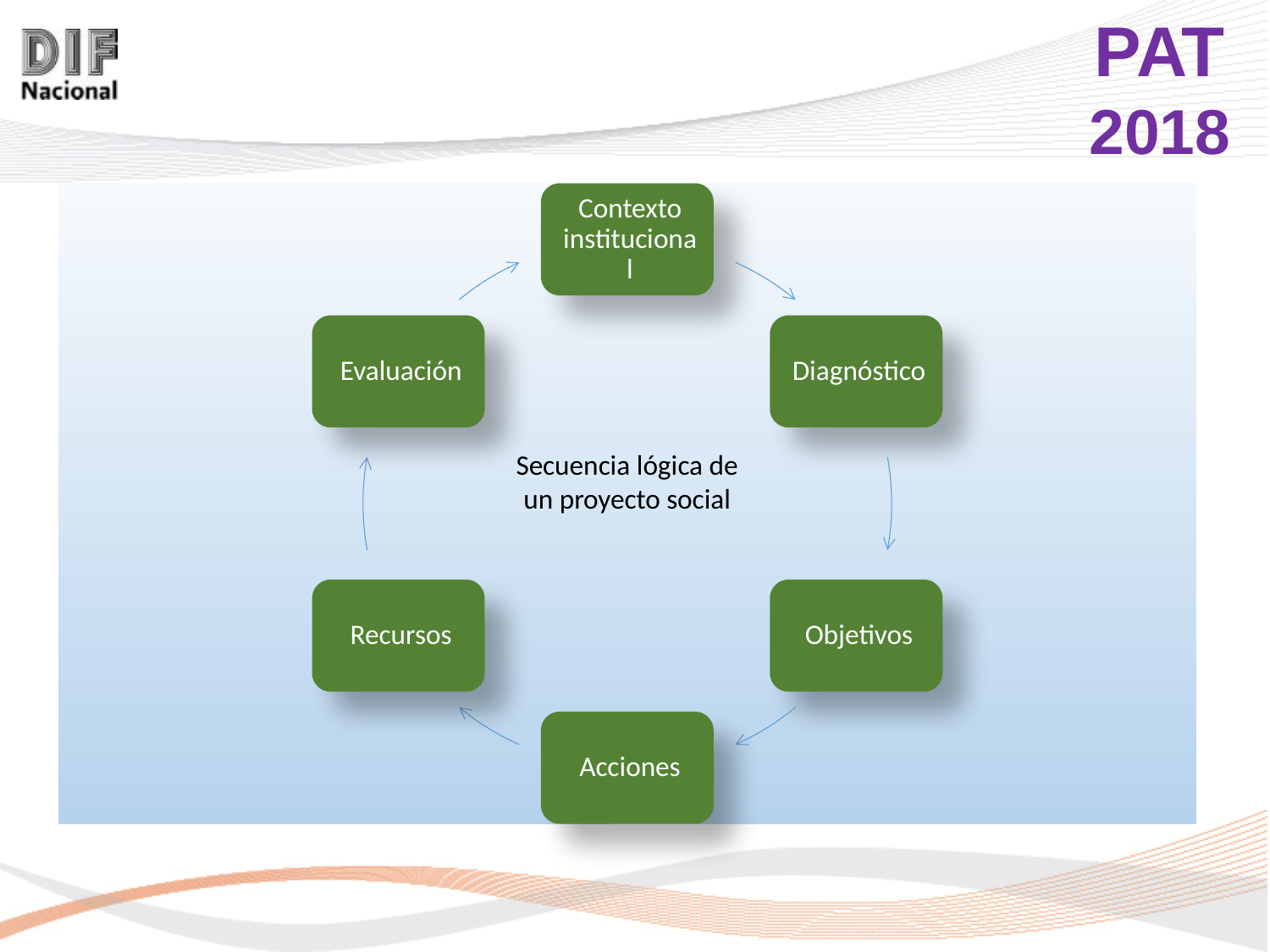

Contexto institucional
Diagnóstico
Objetivos
Acciones
Recursos
Evaluación
Secuencia lógica de un proyecto social